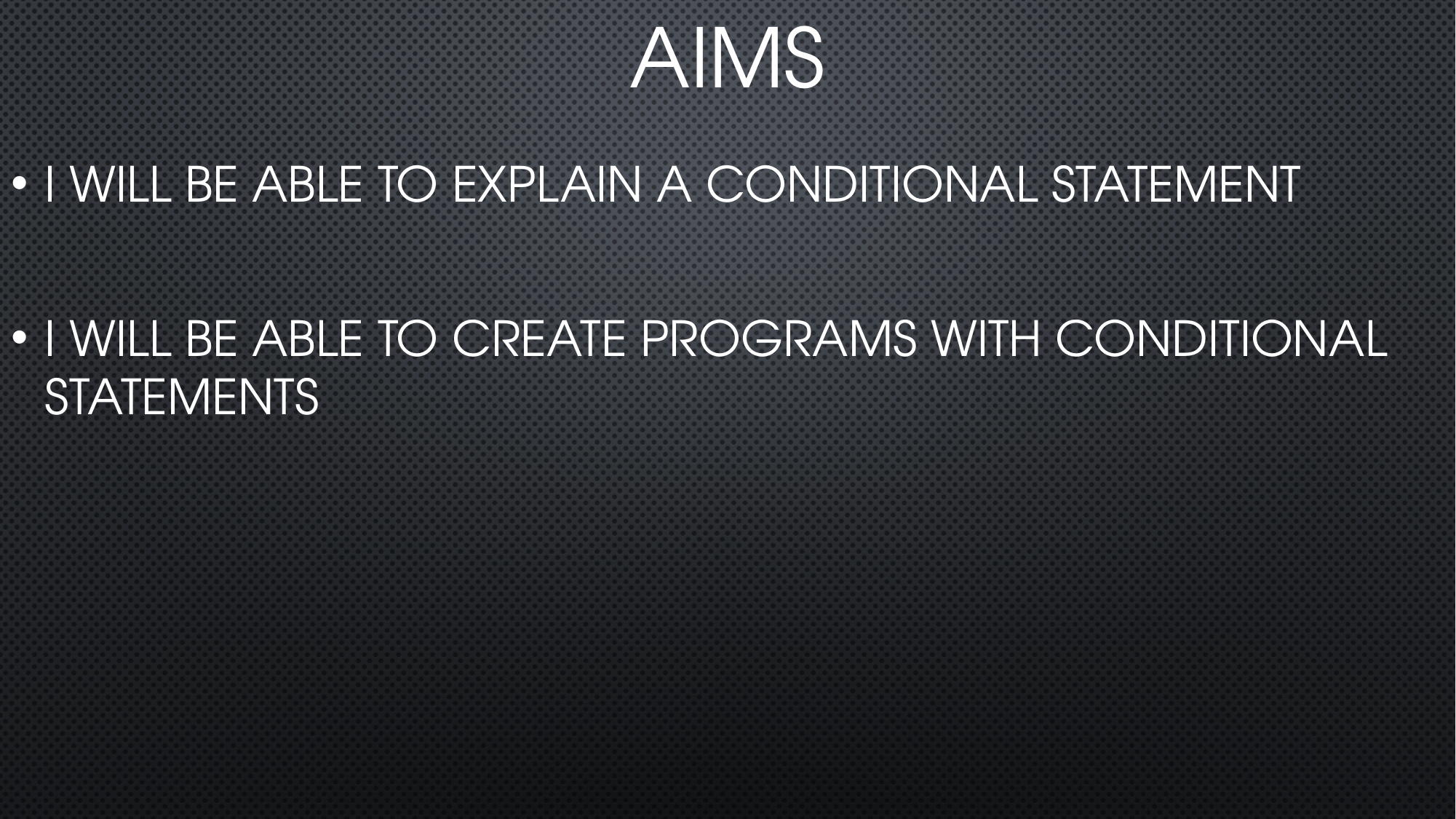

# Aims
I will be able to explain a conditional statement

I will be able to create programs with conditional statements